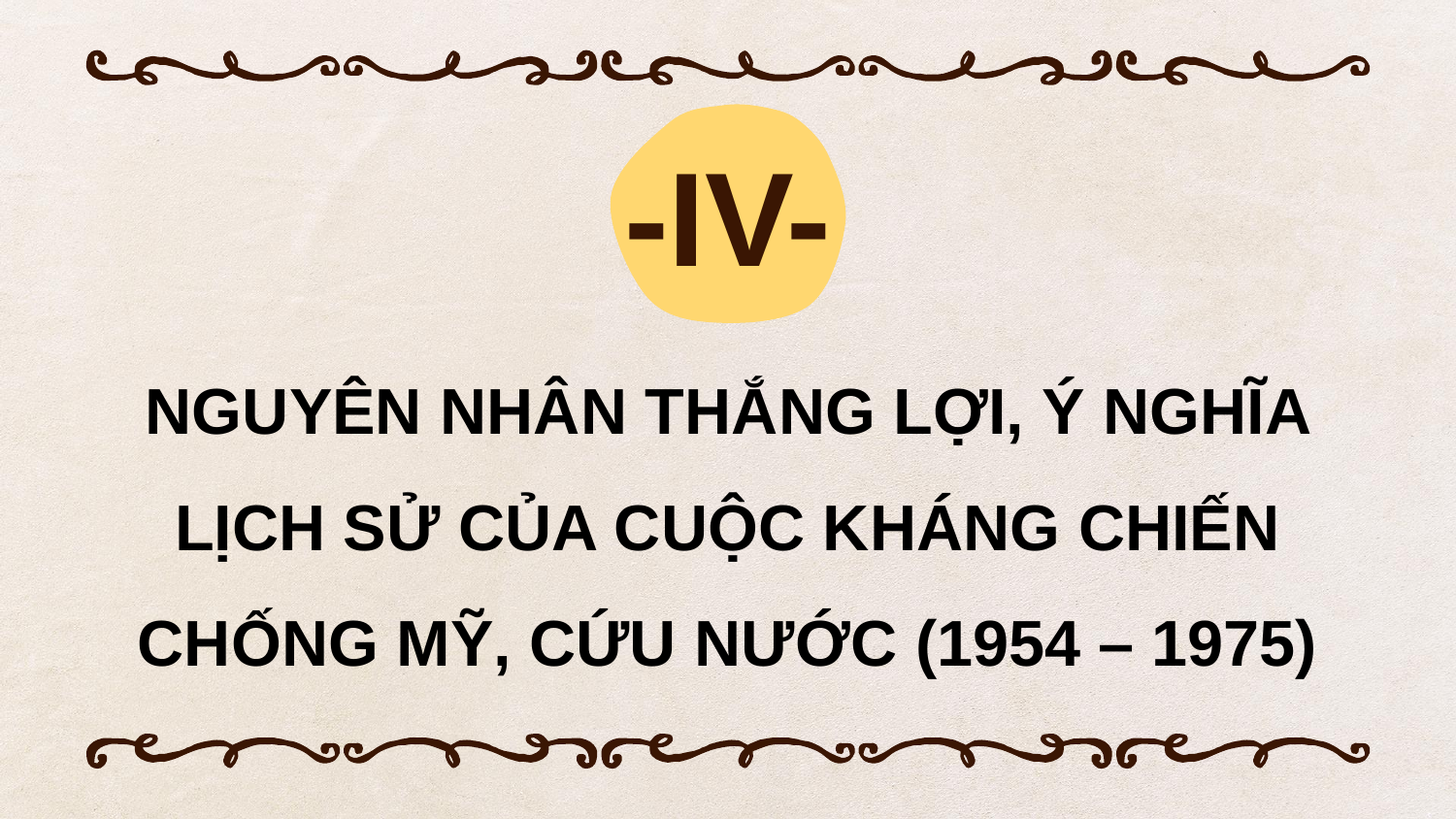

-IV-
NGUYÊN NHÂN THẮNG LỢI, Ý NGHĨA LỊCH SỬ CỦA CUỘC KHÁNG CHIẾN CHỐNG MỸ, CỨU NƯỚC (1954 – 1975)